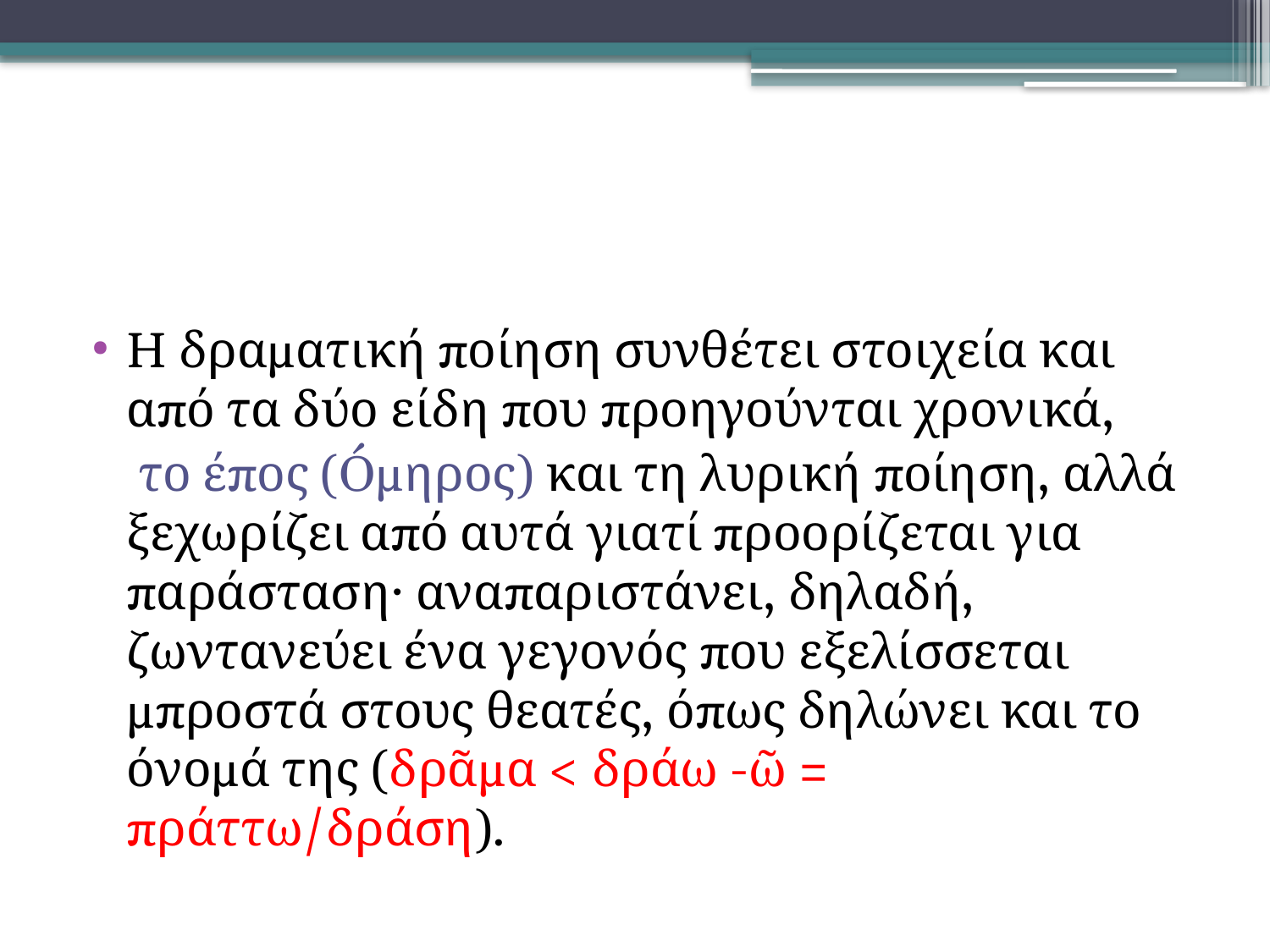

#
Η δραματική ποίηση συνθέτει στοιχεία και από τα δύο είδη που προηγούνται χρονικά,
    το έπος (Όμηρος) και τη λυρική ποίηση, αλλά ξεχωρίζει από αυτά γιατί προορίζεται για παράσταση· αναπαριστάνει, δηλαδή, ζωντανεύει ένα γεγονός που εξελίσσεται μπροστά στους θεατές, όπως δηλώνει και το όνομά της (δρᾶμα < δράω -ῶ = πράττω/δράση).